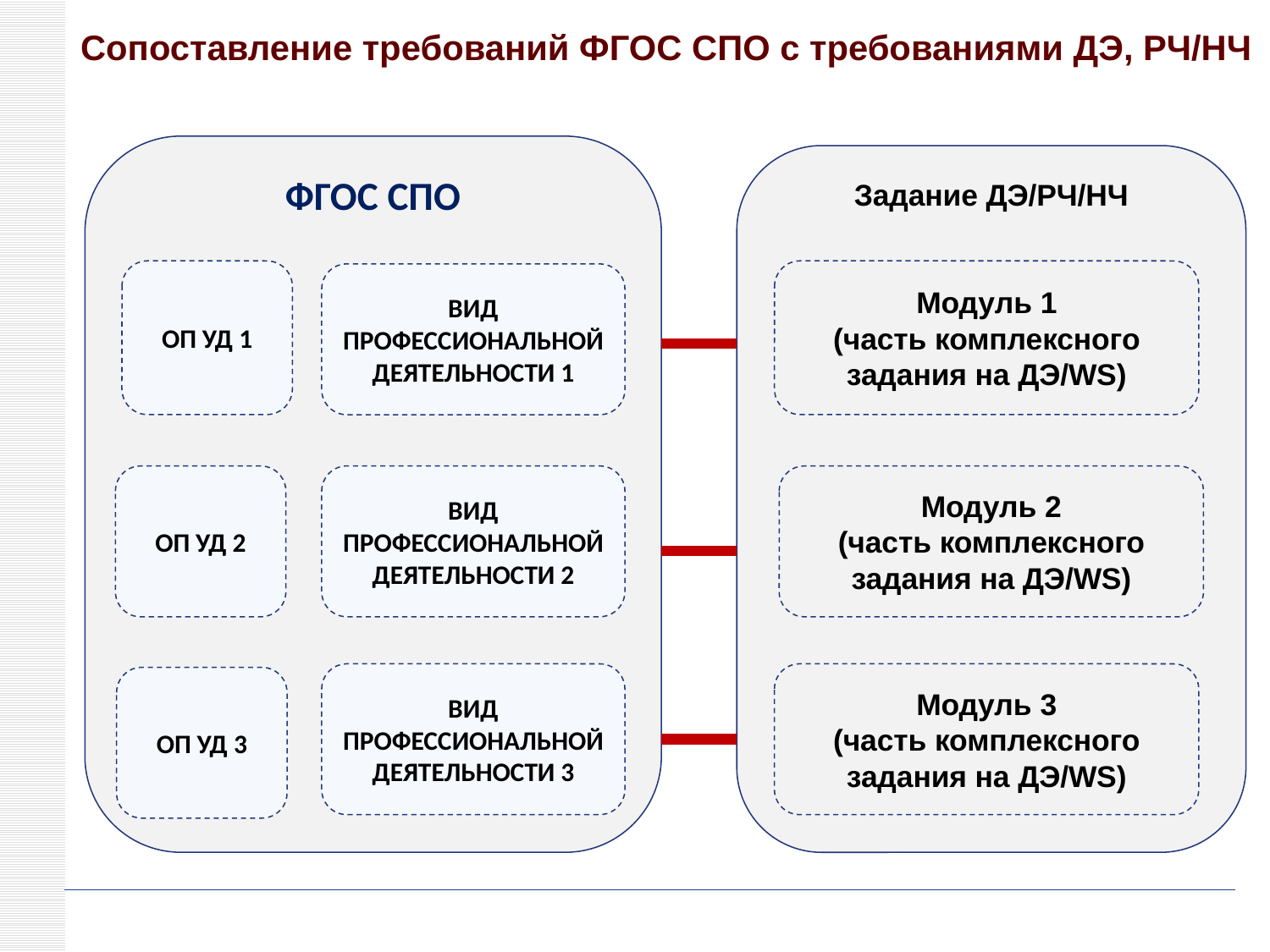

Сопоставление требований ФГОС СПО с требованиями ДЭ, РЧ/НЧ
ФГОС СПО
Задание ДЭ/РЧ/НЧ

ОП УД 1

Модуль 1
(часть комплексного задания на ДЭ/WS)

ВИД ПРОФЕССИОНАЛЬНОЙ ДЕЯТЕЛЬНОСТИ 1
ВИД ПРОФЕССИОНАЛЬНОЙ ДЕЯТЕЛЬНОСТИ 2
ОП УД 2

Модуль 2
(часть комплексного задания на ДЭ/WS)

ВИД ПРОФЕССИОНАЛЬНОЙ ДЕЯТЕЛЬНОСТИ 3

Модуль 3
(часть комплексного задания на ДЭ/WS)

ОП УД 3